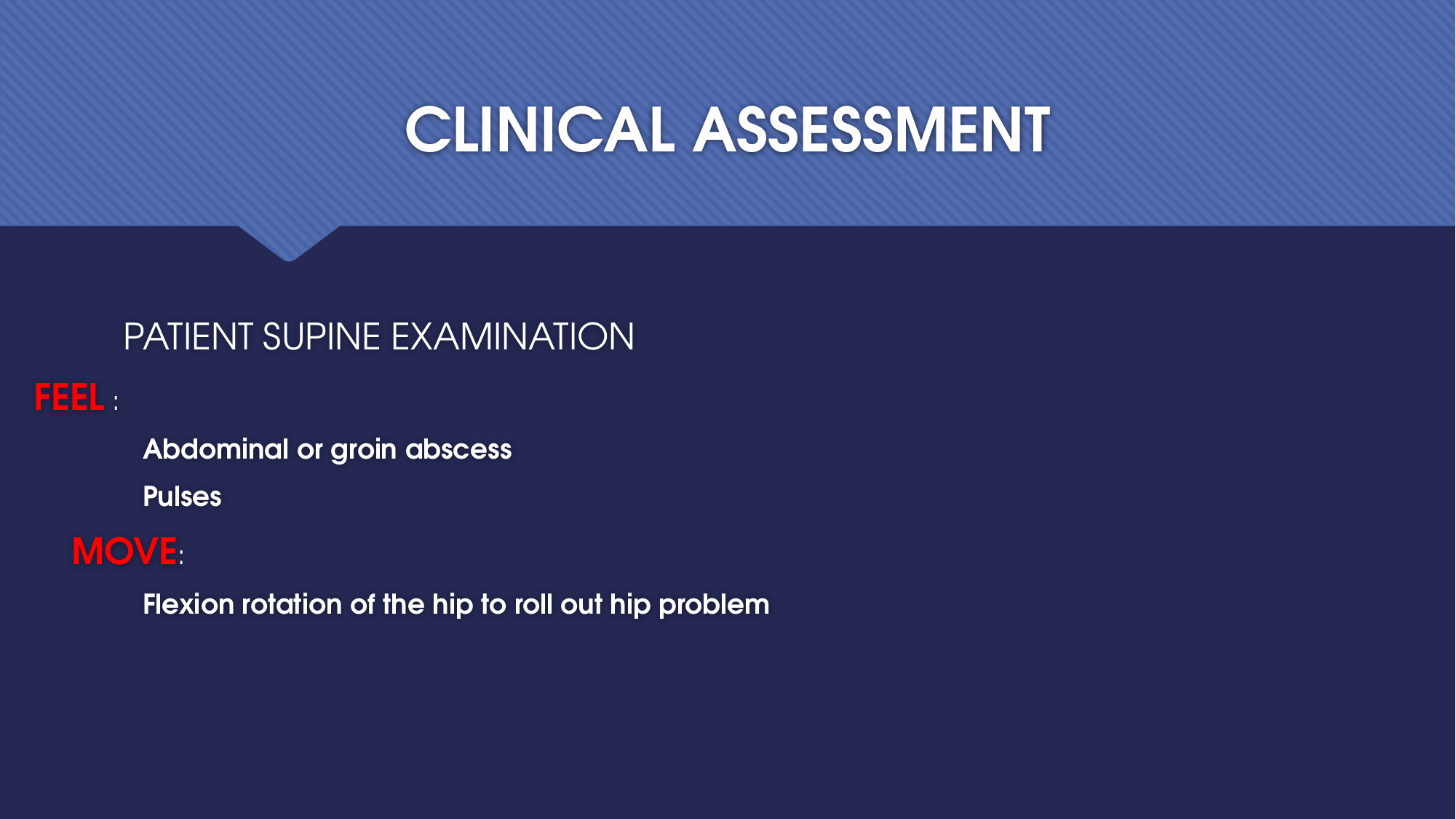

# CLINICAL ASSESSMENT
         PATIENT SUPINE EXAMINATION
FEEL :
	Abdominal or groin abscess
	Pulses
     MOVE:
	Flexion rotation of the hip to roll out hip problem